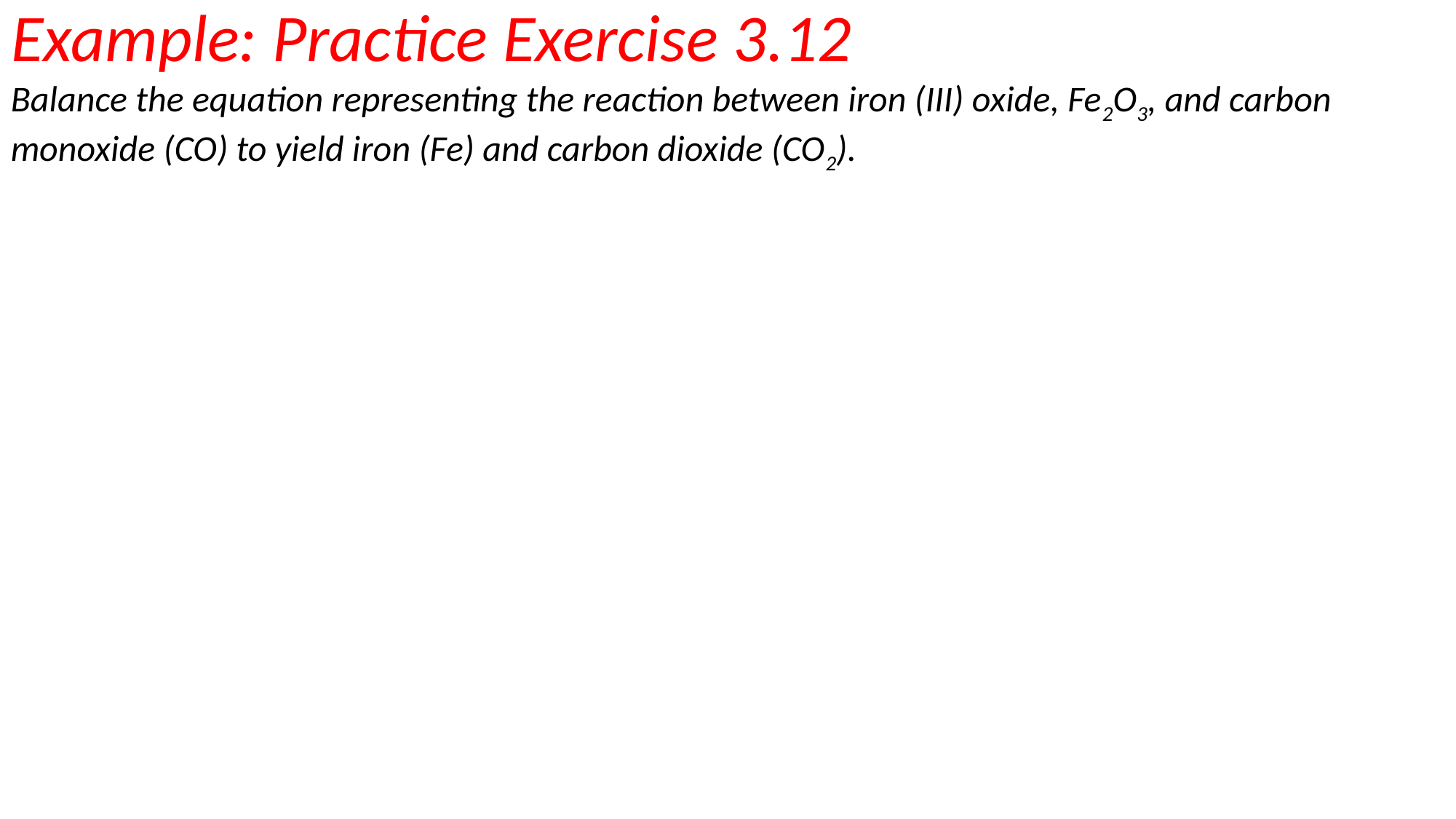

Example: Practice Exercise 3.12
Balance the equation representing the reaction between iron (III) oxide, Fe2O3, and carbon monoxide (CO) to yield iron (Fe) and carbon dioxide (CO2).